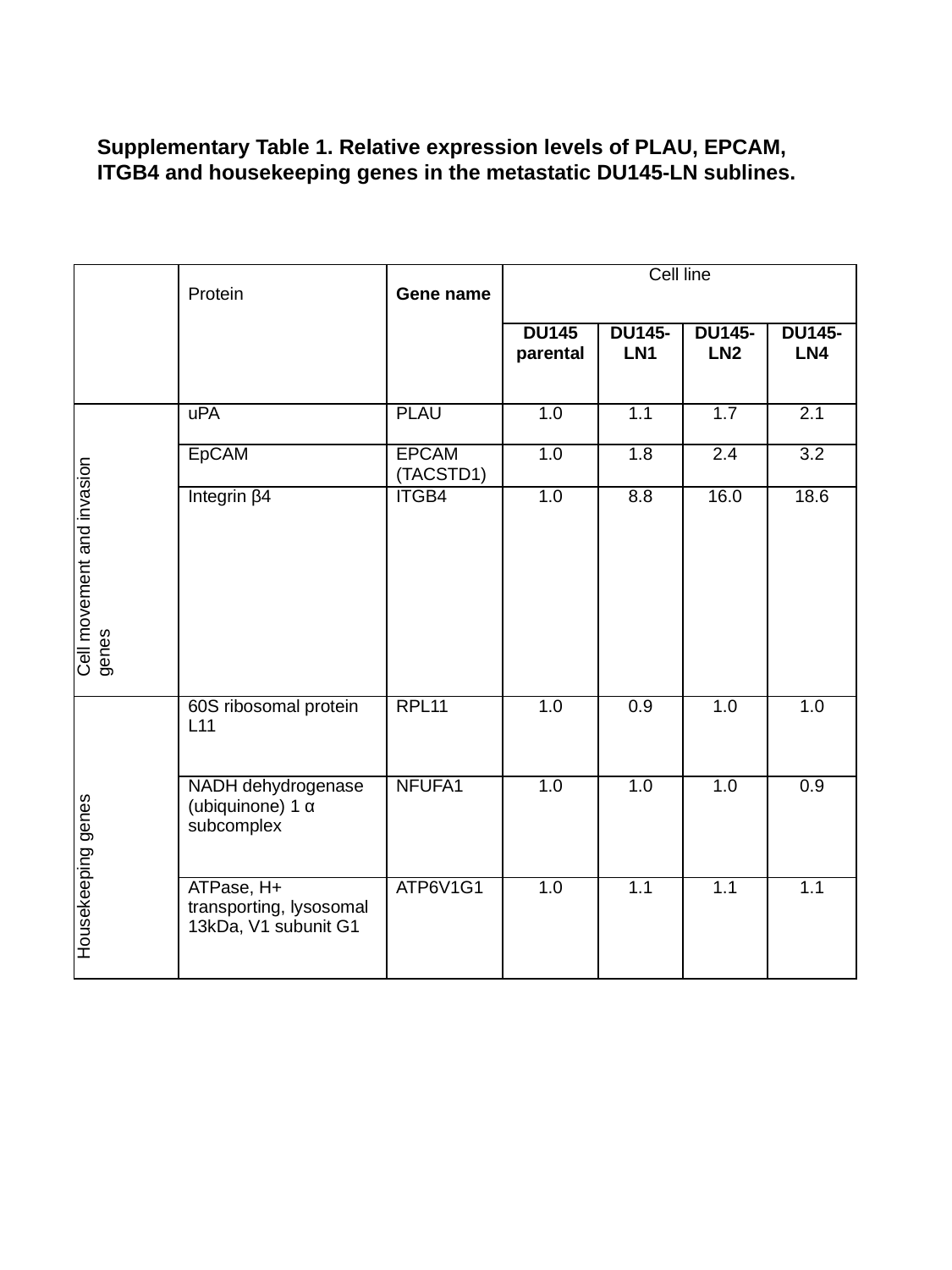

Supplementary Table 1. Relative expression levels of PLAU, EPCAM, ITGB4 and housekeeping genes in the metastatic DU145-LN sublines.
|  | Protein | Gene name | Cell line |  |  |  |
| --- | --- | --- | --- | --- | --- | --- |
|  |  |  | DU145 parental | DU145- LN1 | DU145- LN2 | DU145- LN4 |
| Cell movement and invasion genes | uPA | PLAU | 1.0 | 1.1 | 1.7 | 2.1 |
|  | EpCAM | EPCAM (TACSTD1) | 1.0 | 1.8 | 2.4 | 3.2 |
|  | Integrin β4 | ITGB4 | 1.0 | 8.8 | 16.0 | 18.6 |
| Housekeeping genes | 60S ribosomal protein L11 | RPL11 | 1.0 | 0.9 | 1.0 | 1.0 |
|  | NADH dehydrogenase (ubiquinone) 1 α subcomplex | NFUFA1 | 1.0 | 1.0 | 1.0 | 0.9 |
|  | ATPase, H+ transporting, lysosomal 13kDa, V1 subunit G1 | ATP6V1G1 | 1.0 | 1.1 | 1.1 | 1.1 |